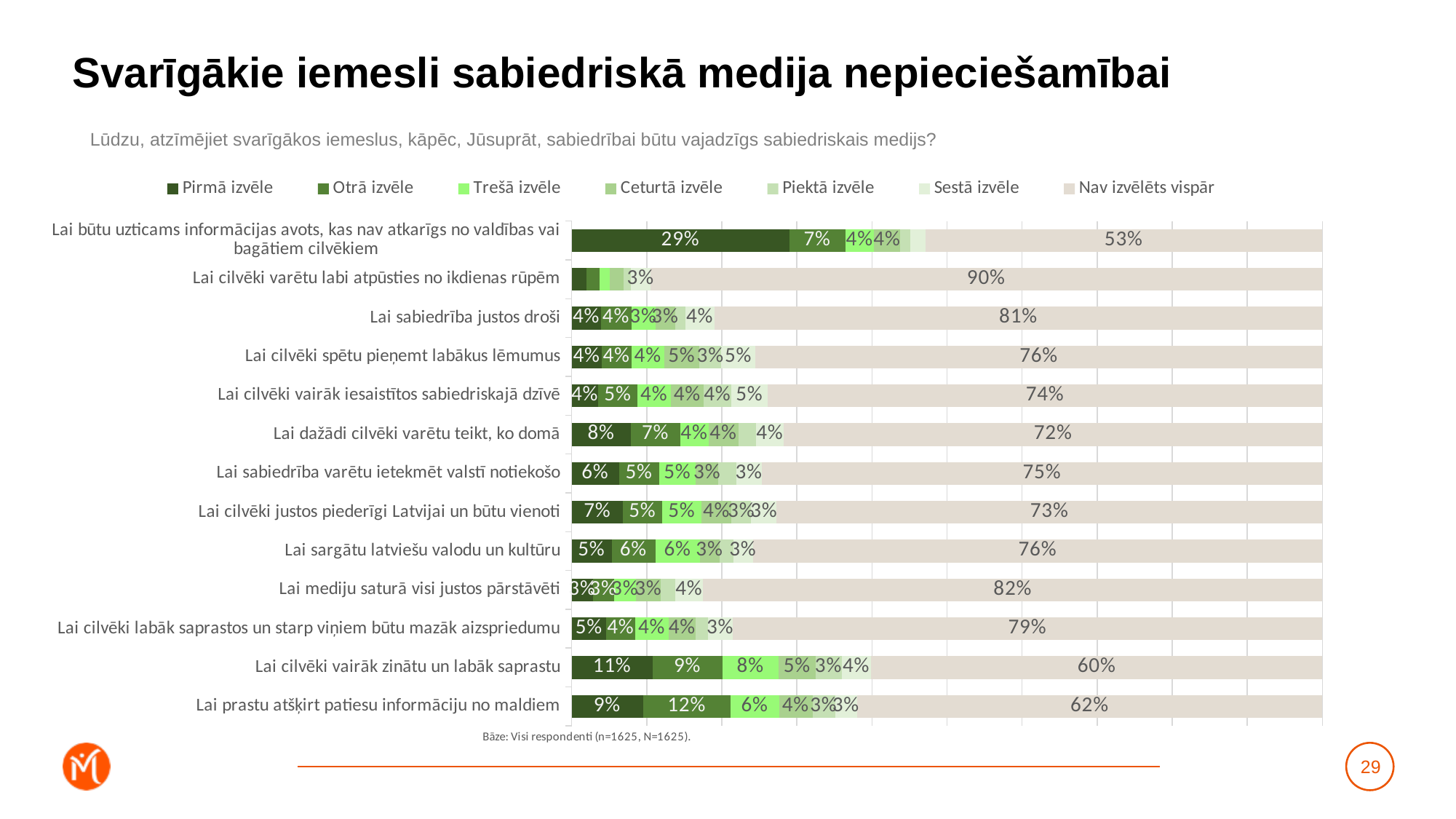

# Svarīgākie iemesli sabiedriskā medija nepieciešamībai
Lūdzu, atzīmējiet svarīgākos iemeslus, kāpēc, Jūsuprāt, sabiedrībai būtu vajadzīgs sabiedriskais medijs?

### Chart

| Category | Pirmā izvēle | Otrā izvēle | Trešā izvēle | Ceturtā izvēle | Piektā izvēle | Sestā izvēle | Nav izvēlēts vispār |
|---|---|---|---|---|---|---|---|
| Lai būtu uzticams informācijas avots, kas nav atkarīgs no valdības vai bagātiem cilvēkiem | 0.29005065201249186 | 0.07456867721185455 | 0.03785025284058241 | 0.035376981477084415 | 0.013071050660604468 | 0.0200590918086469 | 0.5290232939887355 |
| Lai cilvēki varētu labi atpūsties no ikdienas rūpēm | 0.020025266813842025 | 0.016782132798032933 | 0.014046087274586562 | 0.01856519060385303 | 0.009714644670788695 | 0.025449028478174478 | 0.8954176493607223 |
| Lai sabiedrība justos droši | 0.03900528874620919 | 0.04034317160946907 | 0.032021554049977745 | 0.026279510642036912 | 0.013824258113446189 | 0.0386313296741861 | 0.8098948871646747 |
| Lai cilvēki spētu pieņemt labākus lēmumus | 0.03977002825140778 | 0.03997063695845756 | 0.04359266984415612 | 0.04706301045029463 | 0.028889711073010704 | 0.04549841645715357 | 0.7552155269655196 |
| Lai cilvēki vairāk iesaistītos sabiedriskajā dzīvē | 0.03514822339857694 | 0.052687553328273115 | 0.043910942341044666 | 0.044369139937704194 | 0.03606191851656434 | 0.049163195470995784 | 0.7386590270068409 |
| Lai dažādi cilvēki varētu teikt, ko domā | 0.0784667981925783 | 0.06610251581858612 | 0.03762867863914253 | 0.03963137656036373 | 0.023594448837495535 | 0.03723674745352875 | 0.717339434498305 |
| Lai sabiedrība varētu ietekmēt valstī notiekošo | 0.06300349106591138 | 0.0533058270191712 | 0.04924062934479939 | 0.029732585522438067 | 0.024228212571624767 | 0.03355285565423765 | 0.7469363988218176 |
| Lai cilvēki justos piederīgi Latvijai un būtu vienoti | 0.06851686607326739 | 0.05190296466691625 | 0.05274709074504002 | 0.039828416245990456 | 0.02615951240878633 | 0.03397861497681421 | 0.7268665348831853 |
| Lai sargātu latviešu valodu un kultūru | 0.053206909865001 | 0.058182178948855696 | 0.059277783979855836 | 0.0259609936532257 | 0.018459401758501554 | 0.026250421280566167 | 0.758662310513994 |
| Lai mediju saturā visi justos pārstāvēti | 0.028039192718435173 | 0.028041545641087403 | 0.029877726746997093 | 0.03226738657301748 | 0.019560478059206386 | 0.03733621995116192 | 0.8248774503100945 |
| Lai cilvēki labāk saprastos un starp viņiem būtu mazāk aizspriedumu | 0.04614979727793587 | 0.038507216845425185 | 0.044394732160551606 | 0.03599739873767783 | 0.016438783462343686 | 0.03275979892048463 | 0.7857522725955812 |
| Lai cilvēki vairāk zinātu un labāk saprastu | 0.107889811048187 | 0.09279941221374956 | 0.07511827954700523 | 0.04927564774290618 | 0.034402542625625476 | 0.03945020155300814 | 0.6010641052695185 |
| Lai prastu atšķirt patiesu informāciju no maldiem | 0.09493864193218553 | 0.116742511545637 | 0.06450224191127359 | 0.04459446217882609 | 0.030047932298971524 | 0.029016690991963003 | 0.6201575191411434 |
29